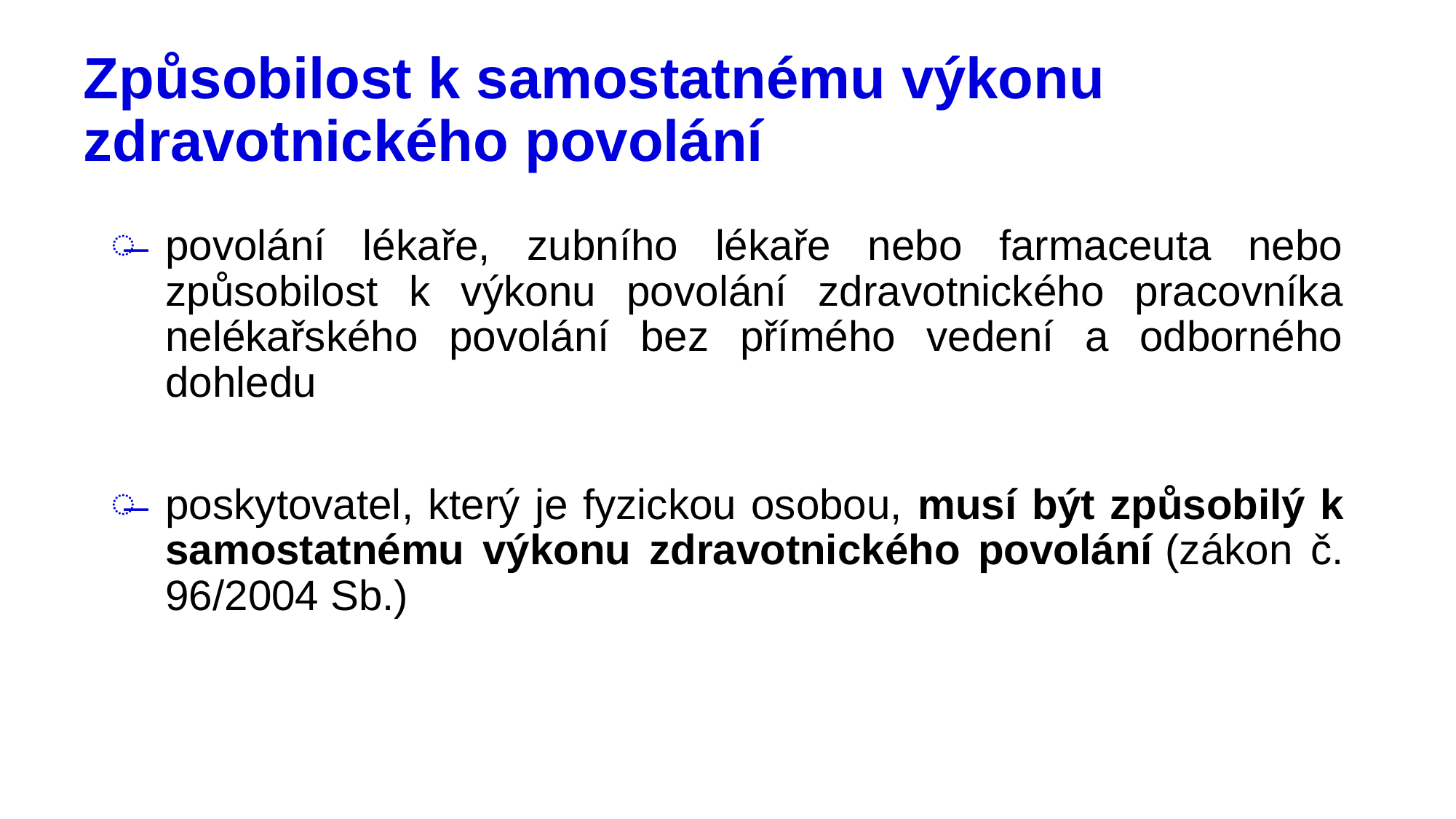

# Způsobilost k samostatnému výkonu zdravotnického povolání
povolání lékaře, zubního lékaře nebo farmaceuta nebo způsobilost k výkonu povolání zdravotnického pracovníka nelékařského povolání bez přímého vedení a odborného dohledu

poskytovatel, který je fyzickou osobou, musí být způsobilý k samostatnému výkonu zdravotnického povolání (zákon č. 96/2004 Sb.)

17